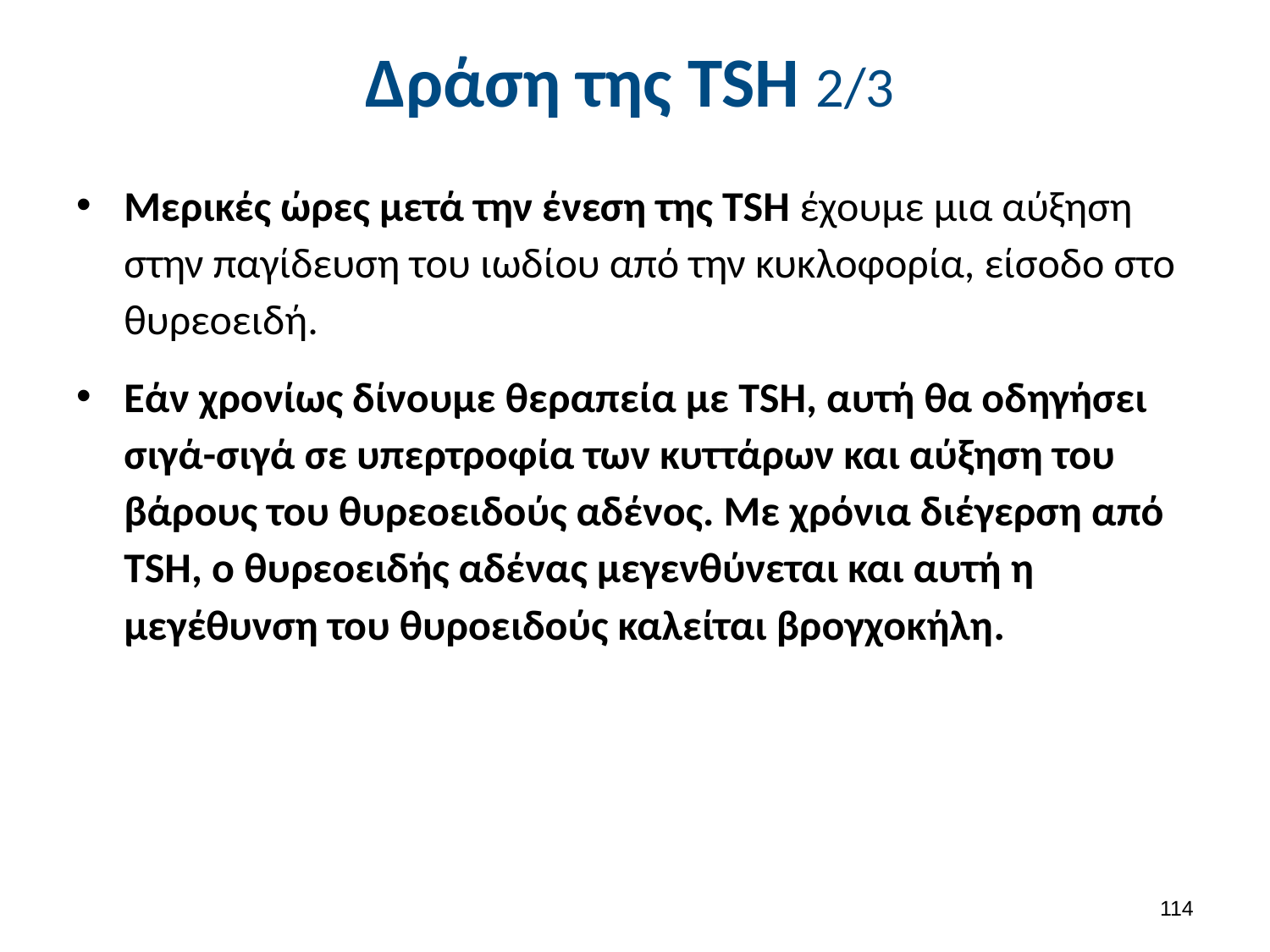

# Δράση της TSH 2/3
Μερικές ώρες μετά την ένεση της TSH έχουμε μια αύξηση στην παγίδευση του ιωδίου από την κυκλοφορία, είσοδο στο θυρεοειδή.
Εάν χρονίως δίνουμε θεραπεία με TSH, αυτή θα οδηγήσει σιγά-σιγά σε υπερτροφία των κυττάρων και αύξηση του βάρους του θυρεοειδούς αδένος. Με χρόνια διέγερση από TSH, ο θυρεοειδής αδένας μεγενθύνεται και αυτή η μεγέθυνση του θυροειδούς καλείται βρογχοκήλη.

114